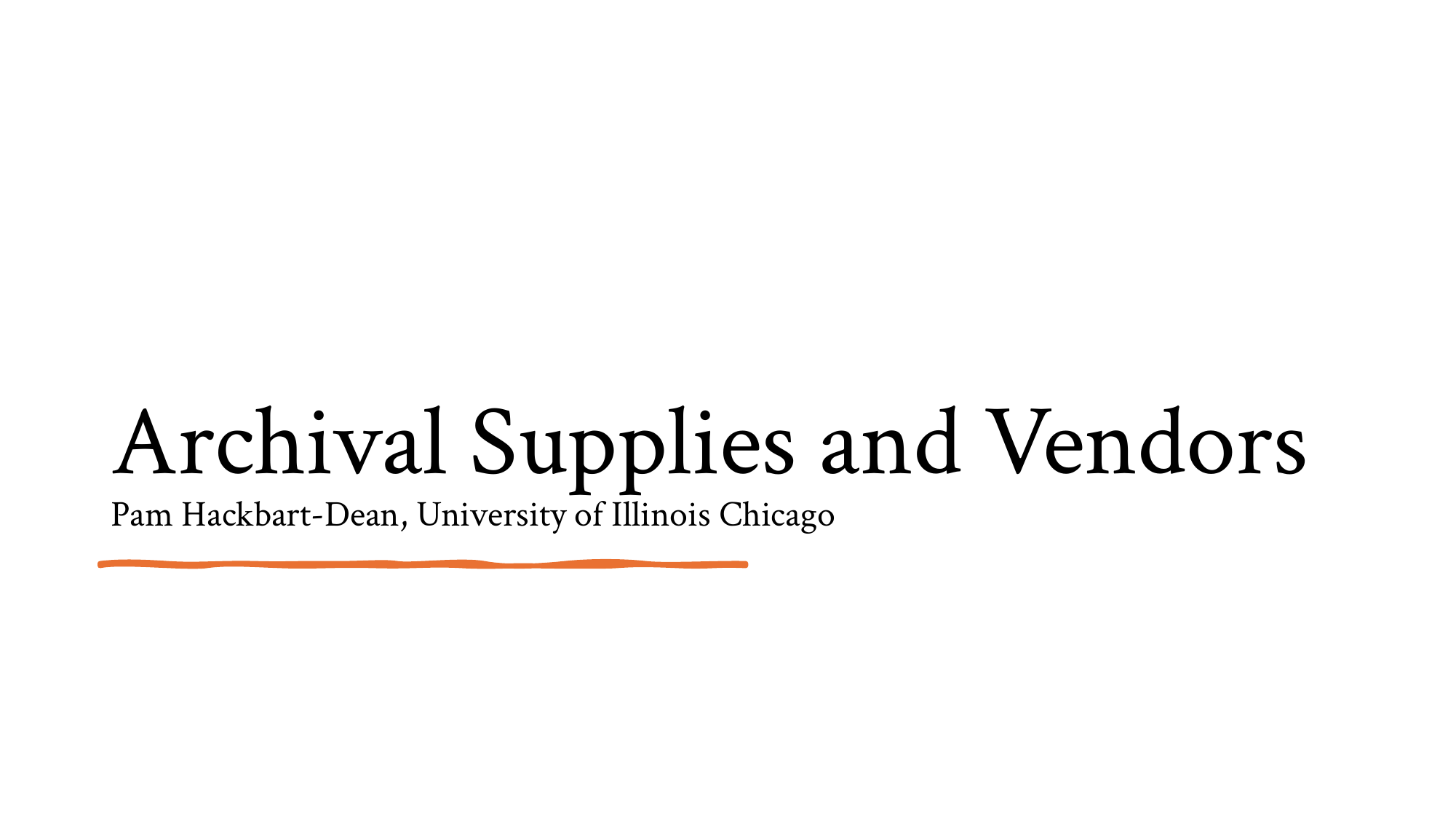

# Archival Supplies and Vendors Pam Hackbart-Dean, University of Illinois Chicago